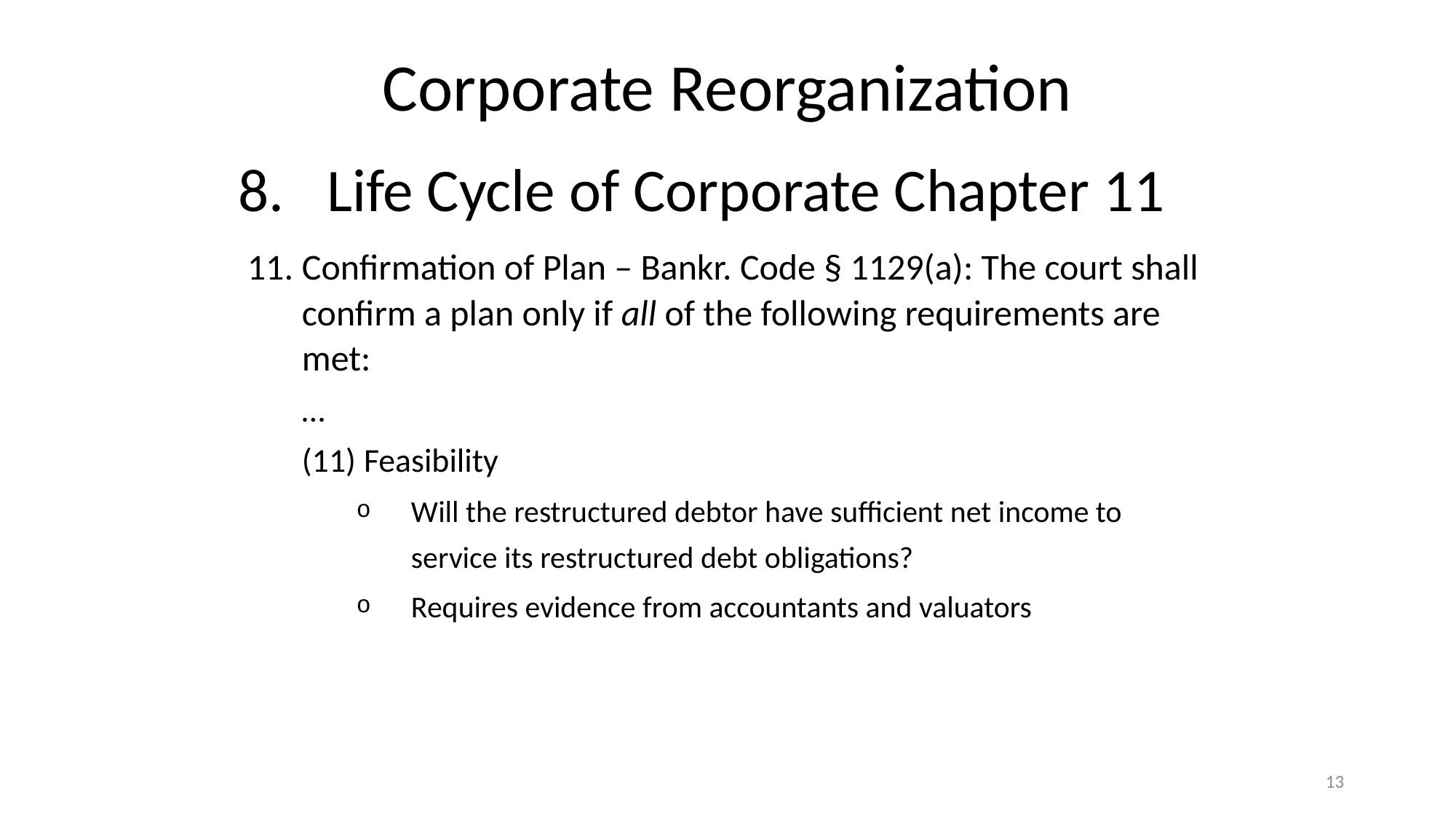

# Corporate Reorganization
Life Cycle of Corporate Chapter 11
Confirmation of Plan – Bankr. Code § 1129(a): The court shall confirm a plan only if all of the following requirements are met:
…
 Feasibility
Will the restructured debtor have sufficient net income to service its restructured debt obligations?
Requires evidence from accountants and valuators
13